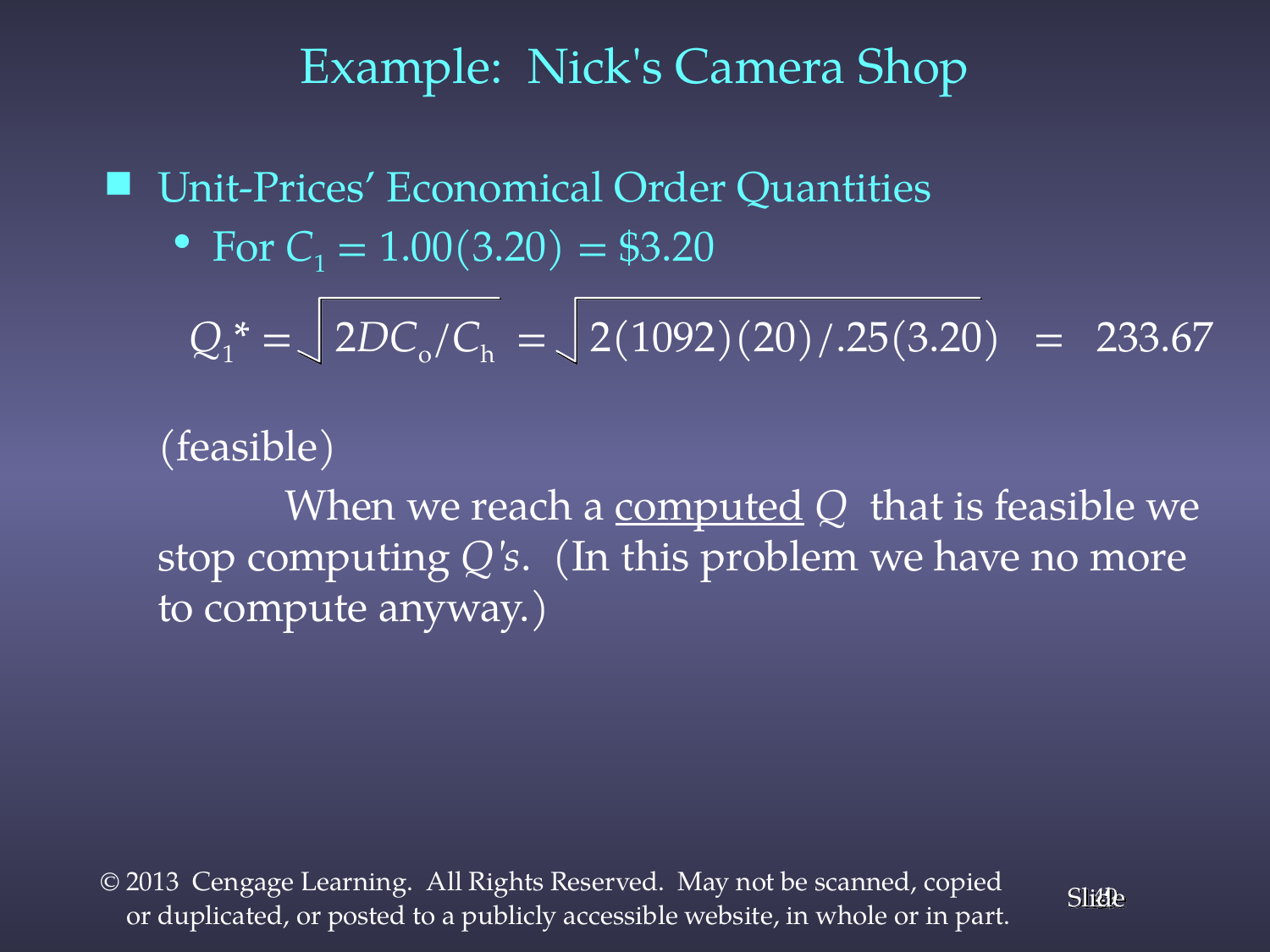

# Example:  Nick's Camera Shop
Unit-Prices’ Economical Order Quantities
For C1 = 1.00(3.20) = $3.20

 	   Q1* =    2DCo/Ch  =    2(1092)(20)/.25(3.20)   =   233.67 		 				               (feasible)
		When we reach a computed Q  that is feasible we stop computing Q's.  (In this problem we have no more to compute anyway.)